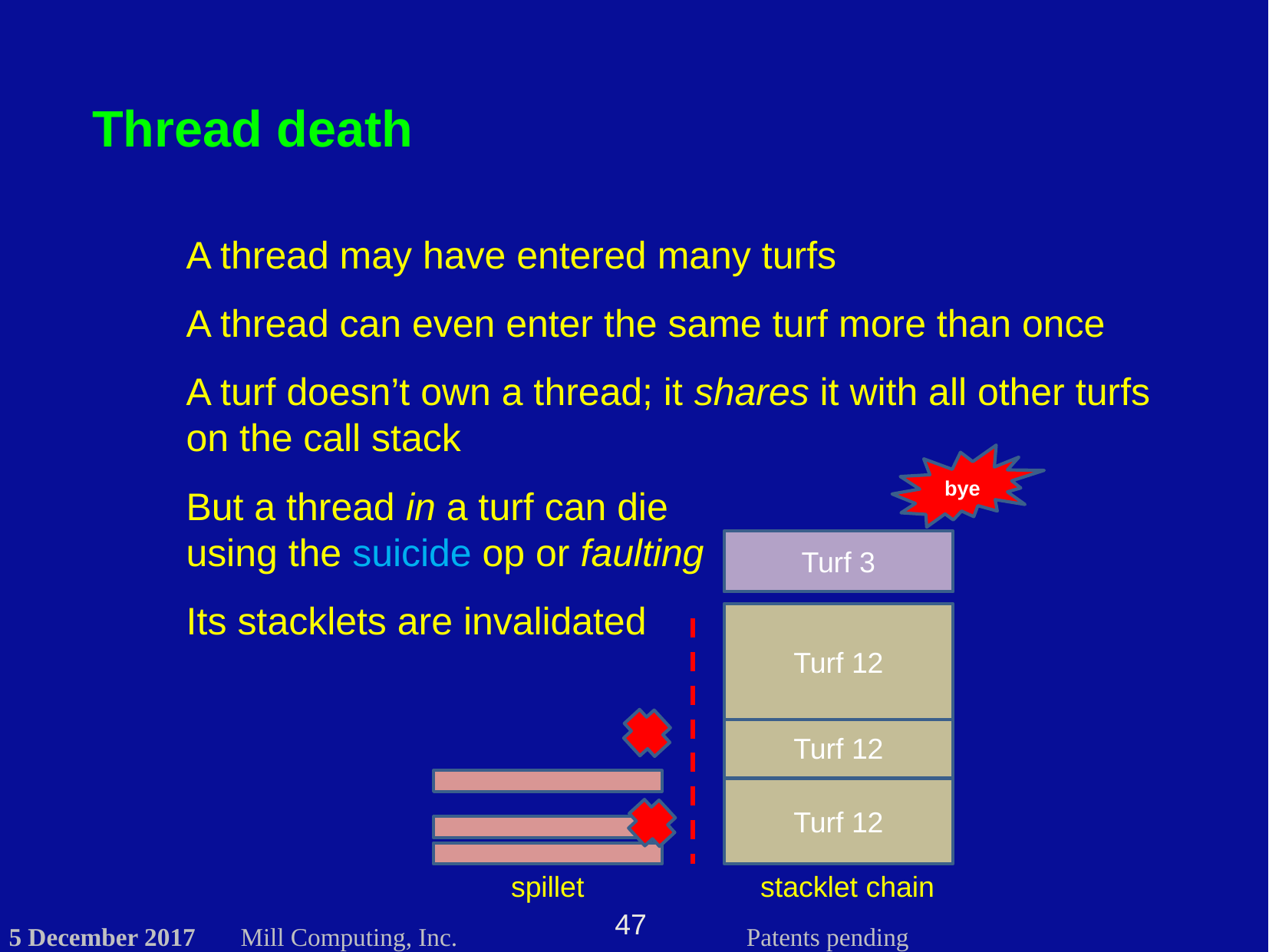

# Thread death
A thread may have entered many turfs
A thread can even enter the same turf more than once
A turf doesn’t own a thread; it shares it with all other turfs on the call stack
But a thread in a turf can die
using the suicide op or faulting
Its stacklets are invalidated
bye
Turf 3
Turf 12
Turf 12

Turf 12

Turf 12

spillet
stacklet chain